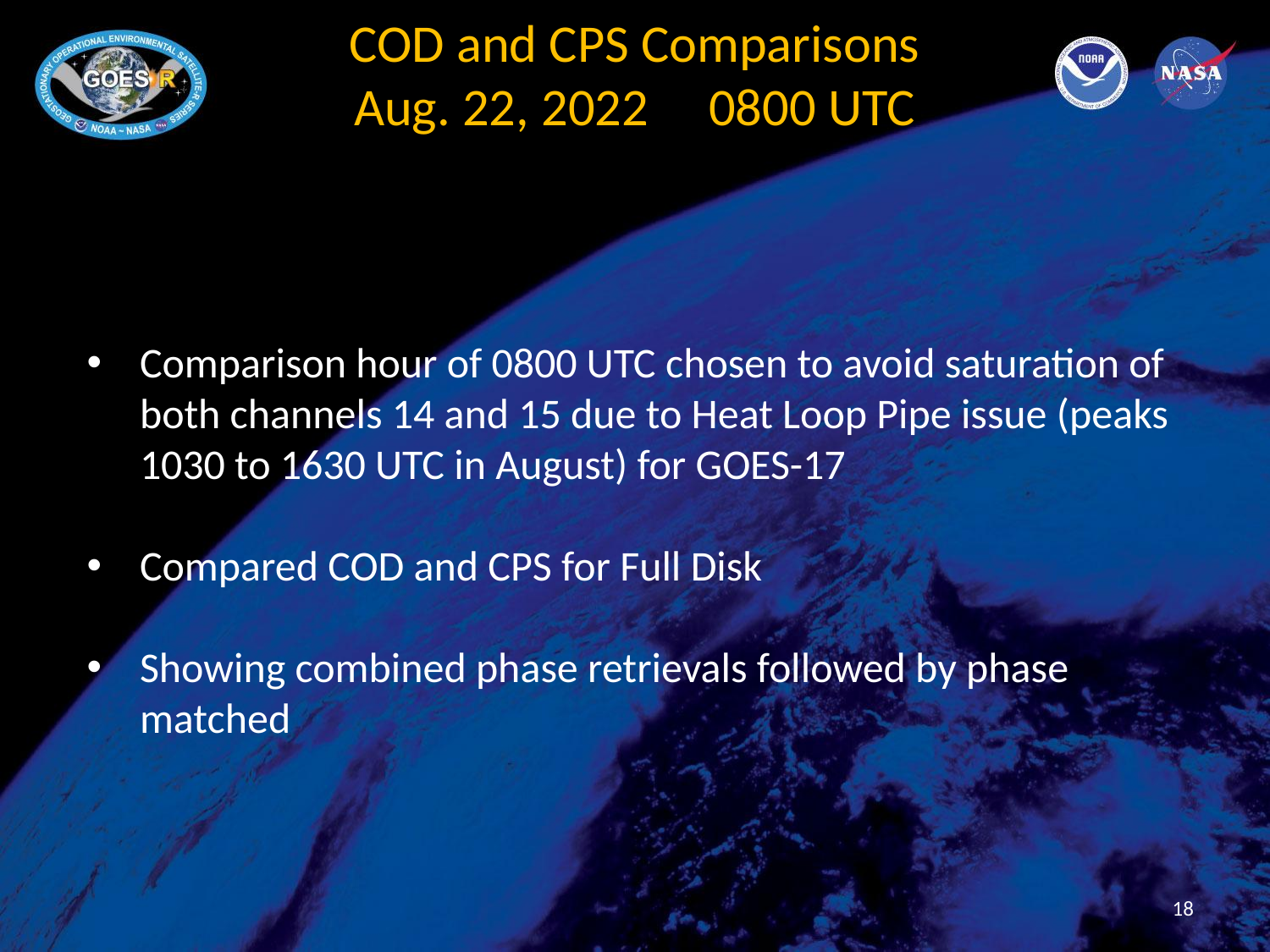

# COD and CPS Comparisons Aug. 22, 2022     0800 UTC
Comparison hour of 0800 UTC chosen to avoid saturation of both channels 14 and 15 due to Heat Loop Pipe issue (peaks 1030 to 1630 UTC in August) for GOES-17

Compared COD and CPS for Full Disk

Showing combined phase retrievals followed by phase matched

18